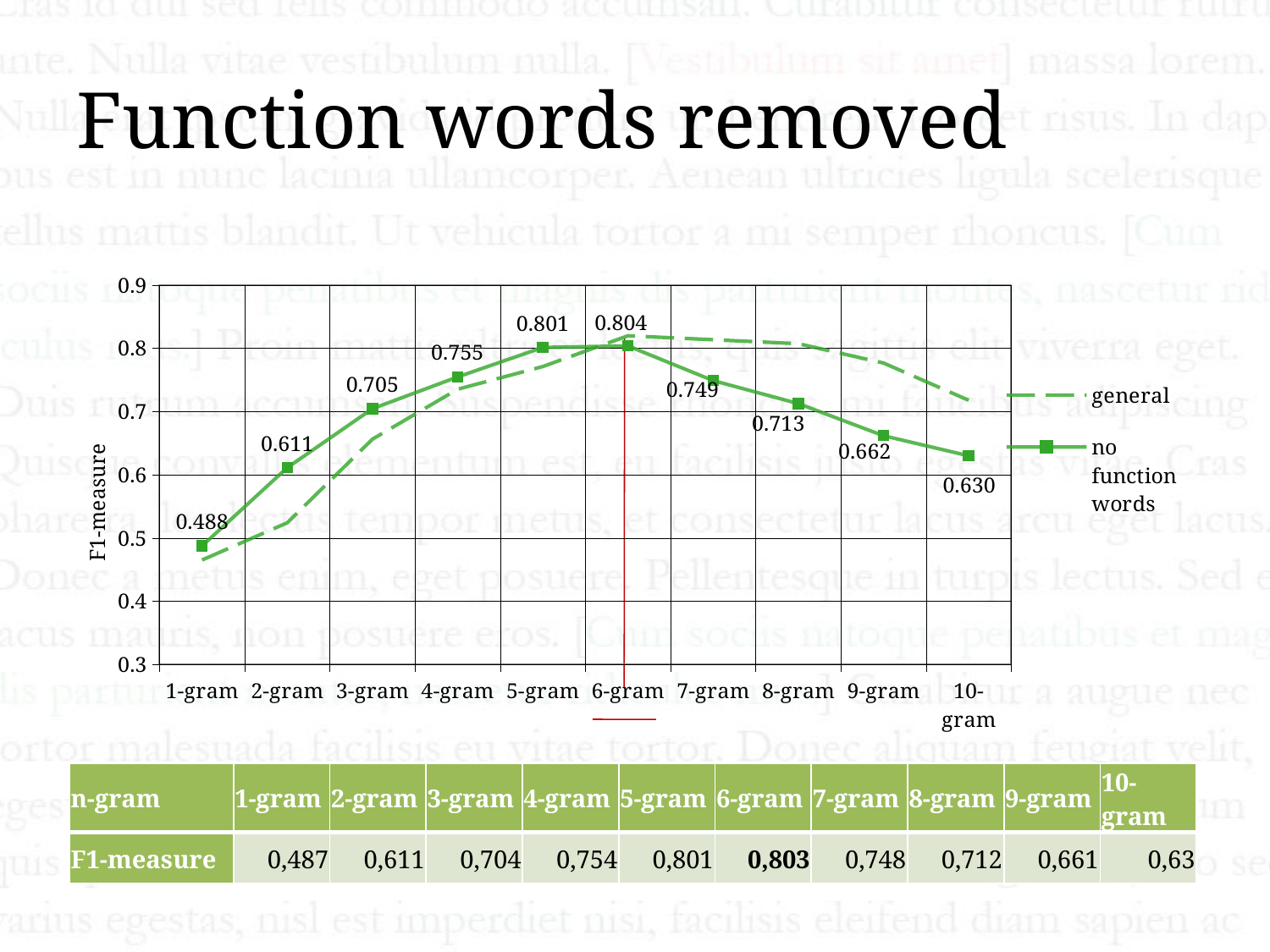

# Function words removed

### Chart

| Category | general | no function words |
|---|---|---|
| 1-gram | 0.4652014652014654 | 0.4875000000000003 |
| 2-gram | 0.5241090146750531 | 0.6112115732368905 |
| 3-gram | 0.6563573883161512 | 0.7045871559633026 |
| 4-gram | 0.7352941176470597 | 0.7547826086956526 |
| 5-gram | 0.7712177121771224 | 0.8014705882352942 |
| 6-gram | 0.8199233716475096 | 0.8038461538461539 |
| 7-gram | 0.8136272545090192 | 0.7489361702127655 |
| 8-gram | 0.8074534161490686 | 0.7126436781609202 |
| 9-gram | 0.7768240343347651 | 0.6618357487922707 |
| 10-gram | 0.7178329571106097 | 0.6300000000000006 |
| n-gram | 1-gram | 2-gram | 3-gram | 4-gram | 5-gram | 6-gram | 7-gram | 8-gram | 9-gram | 10-gram |
| --- | --- | --- | --- | --- | --- | --- | --- | --- | --- | --- |
| F1-measure | 0,487 | 0,611 | 0,704 | 0,754 | 0,801 | 0,803 | 0,748 | 0,712 | 0,661 | 0,63 |